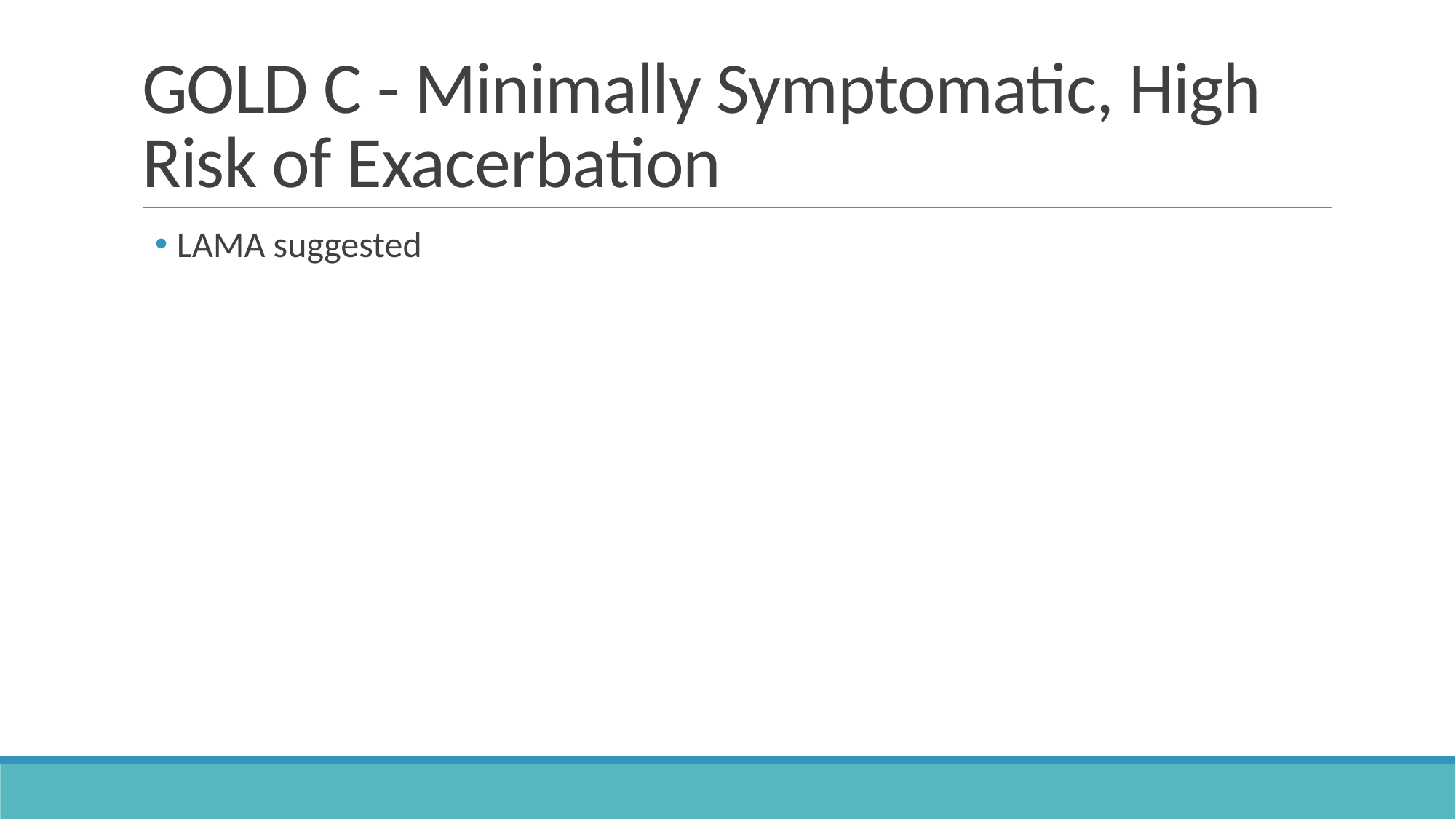

# GOLD C - Minimally Symptomatic, High Risk of Exacerbation
LAMA suggested